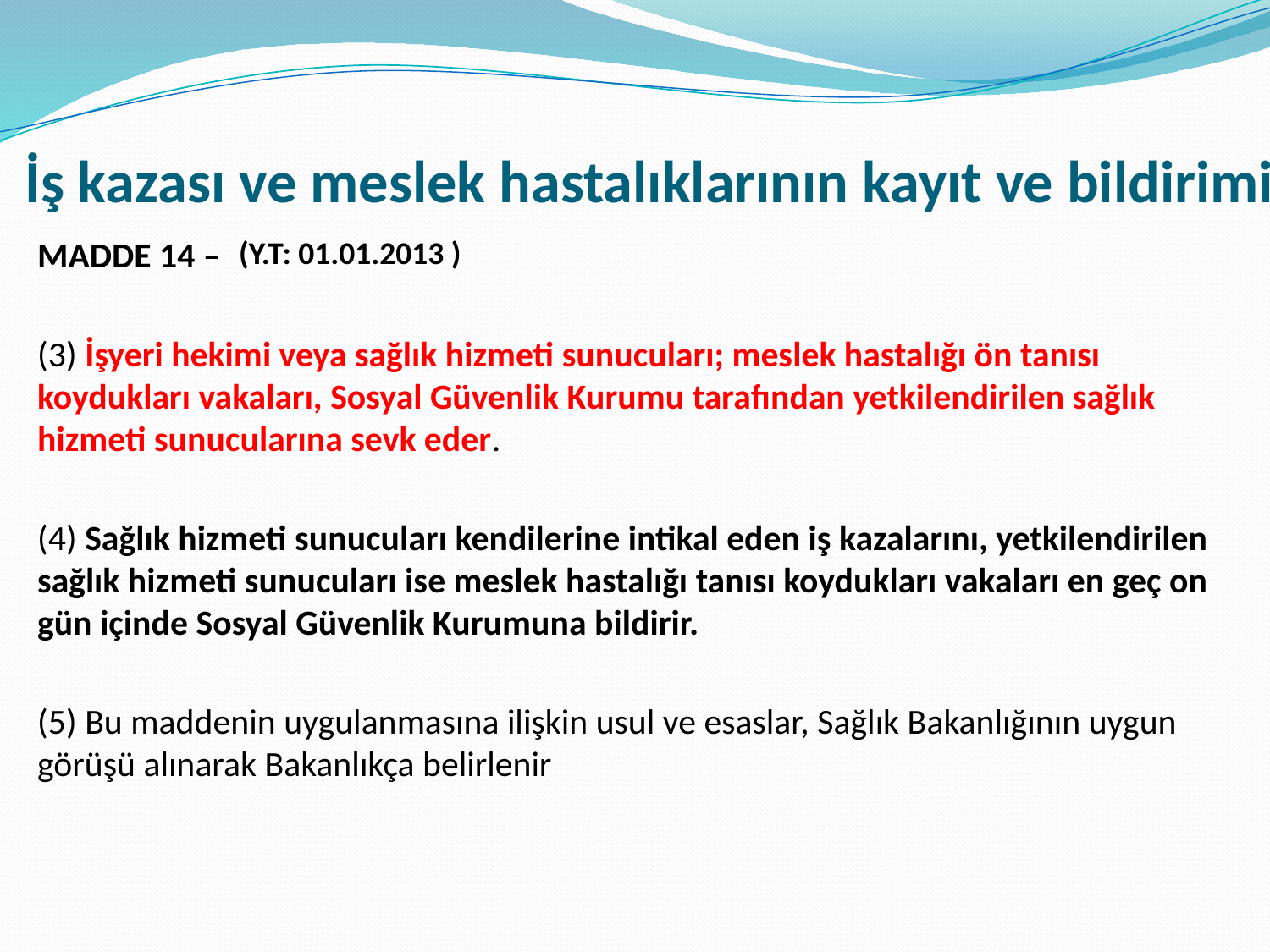

# İş kazası ve meslek hastalıklarının kayıt ve bildirimi
MADDE 14 –

(3) İşyeri hekimi veya sağlık hizmeti sunucuları; meslek hastalığı ön tanısı koydukları vakaları, Sosyal Güvenlik Kurumu tarafından yetkilendirilen sağlık hizmeti sunucularına sevk eder.

(4) Sağlık hizmeti sunucuları kendilerine intikal eden iş kazalarını, yetkilendirilen sağlık hizmeti sunucuları ise meslek hastalığı tanısı koydukları vakaları en geç on gün içinde Sosyal Güvenlik Kurumuna bildirir.

(5) Bu maddenin uygulanmasına ilişkin usul ve esaslar, Sağlık Bakanlığının uygun görüşü alınarak Bakanlıkça belirlenir
(Y.T: 01.01.2013 )